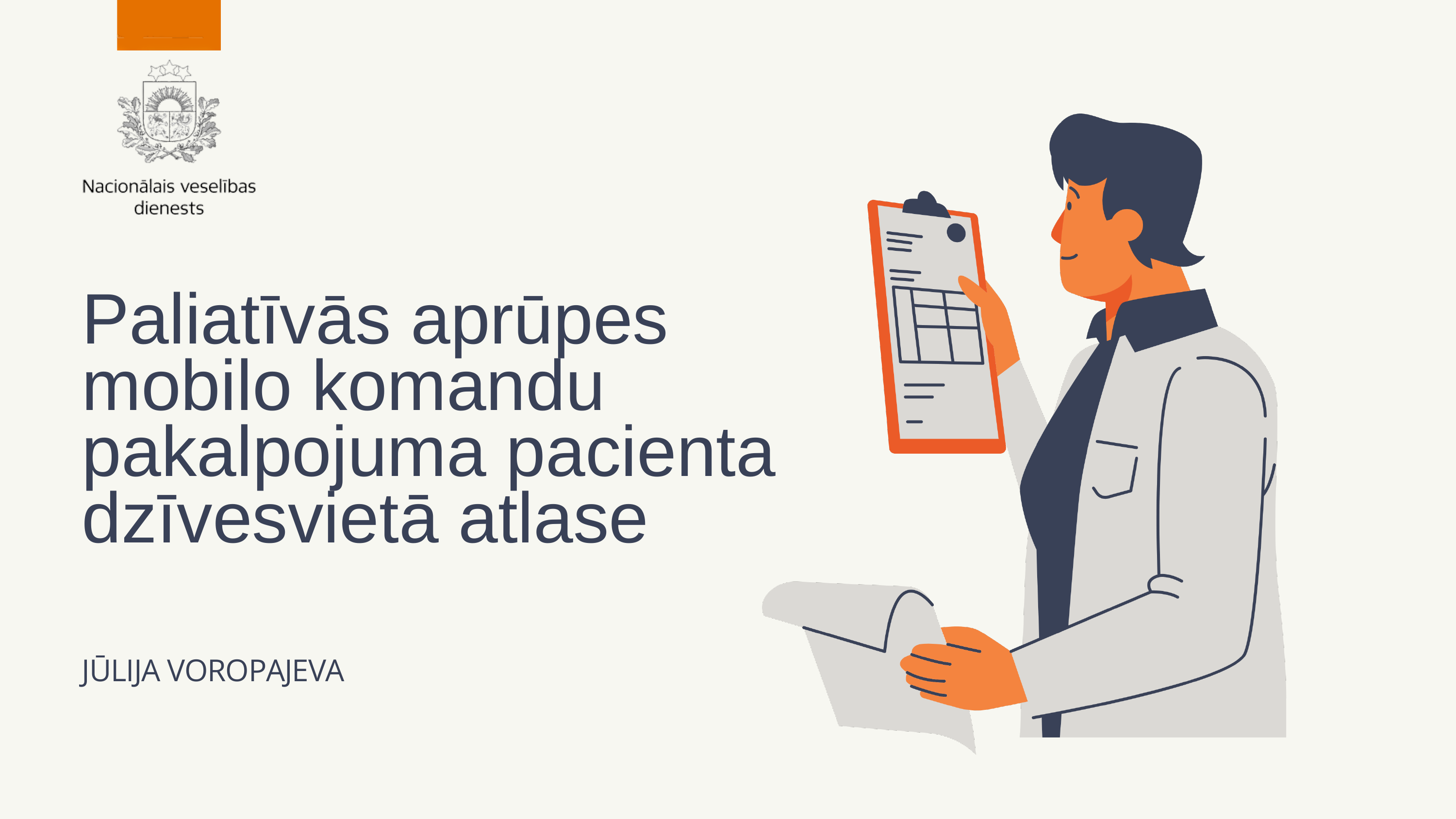

Paliatīvās aprūpes mobilo komandu pakalpojuma pacienta dzīvesvietā atlase
JŪLIJA VOROPAJEVA